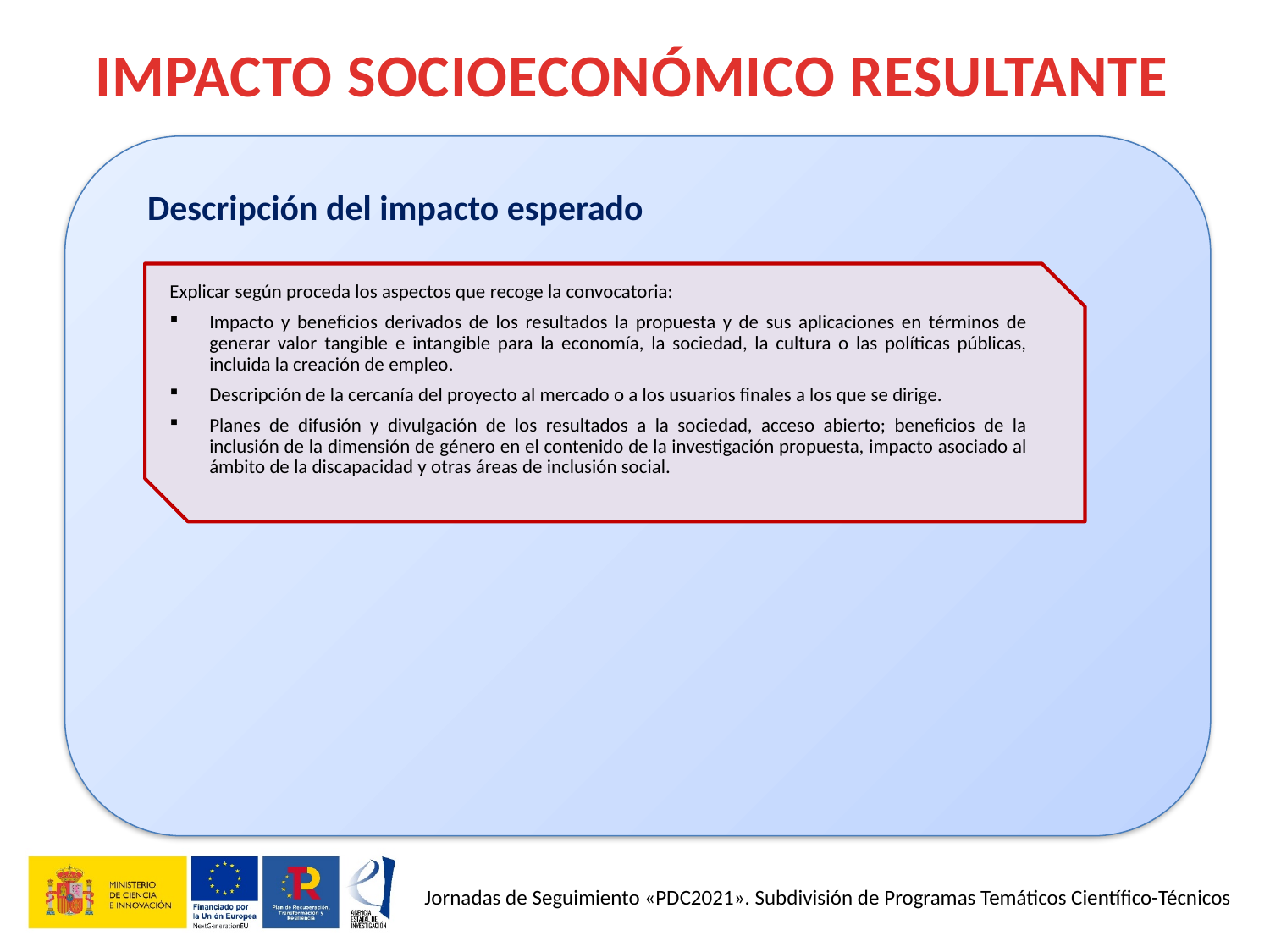

IMPACTO SOCIOECONÓMICO RESULTANTE

Descripción del impacto esperado

Explicar según proceda los aspectos que recoge la convocatoria:
Impacto y beneficios derivados de los resultados la propuesta y de sus aplicaciones en términos de generar valor tangible e intangible para la economía, la sociedad, la cultura o las políticas públicas, incluida la creación de empleo.
Descripción de la cercanía del proyecto al mercado o a los usuarios finales a los que se dirige.
Planes de difusión y divulgación de los resultados a la sociedad, acceso abierto; beneficios de la inclusión de la dimensión de género en el contenido de la investigación propuesta, impacto asociado al ámbito de la discapacidad y otras áreas de inclusión social.